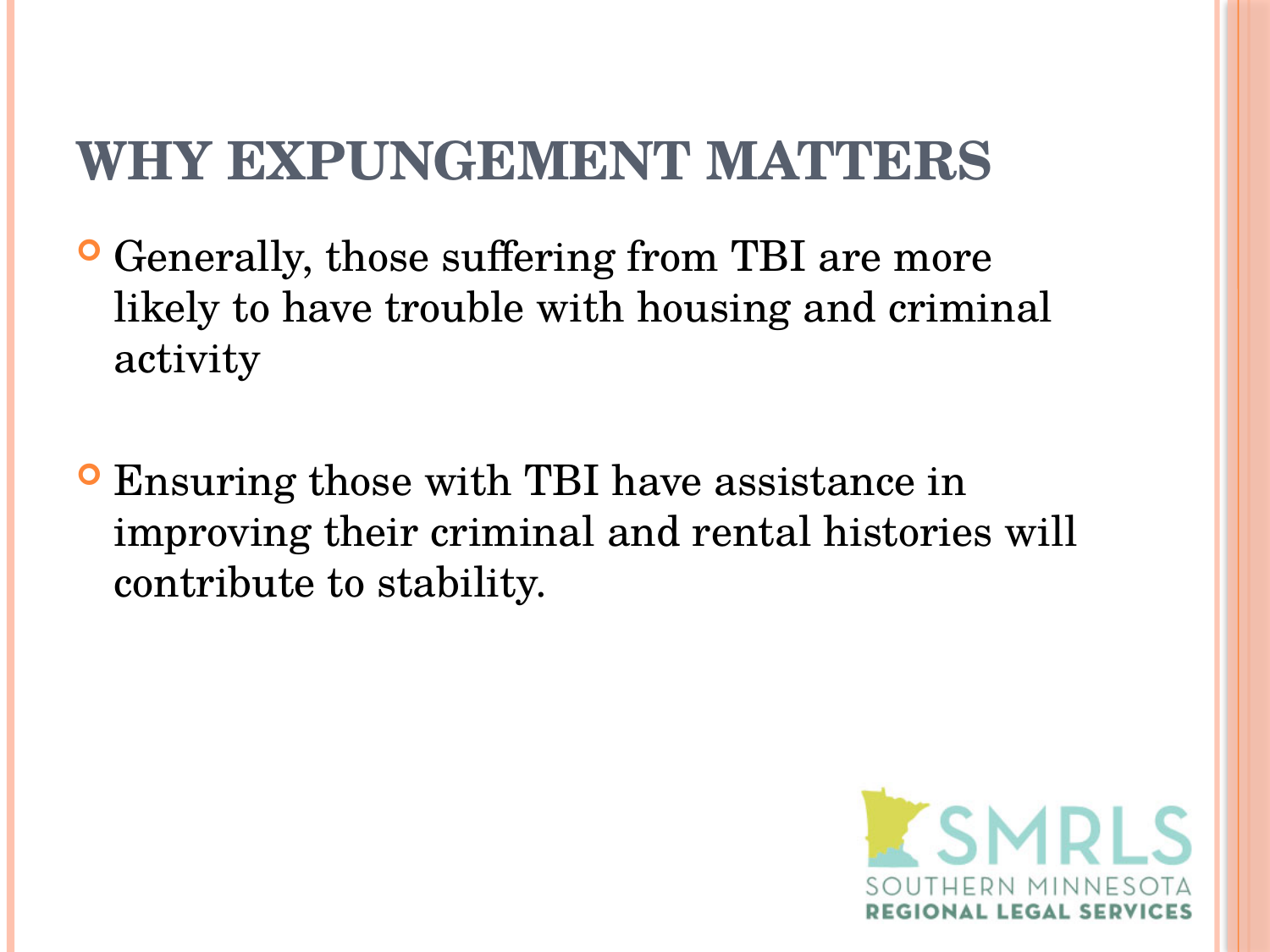

# Why Expungement Matters
Generally, those suffering from TBI are more likely to have trouble with housing and criminal activity

Ensuring those with TBI have assistance in improving their criminal and rental histories will contribute to stability.